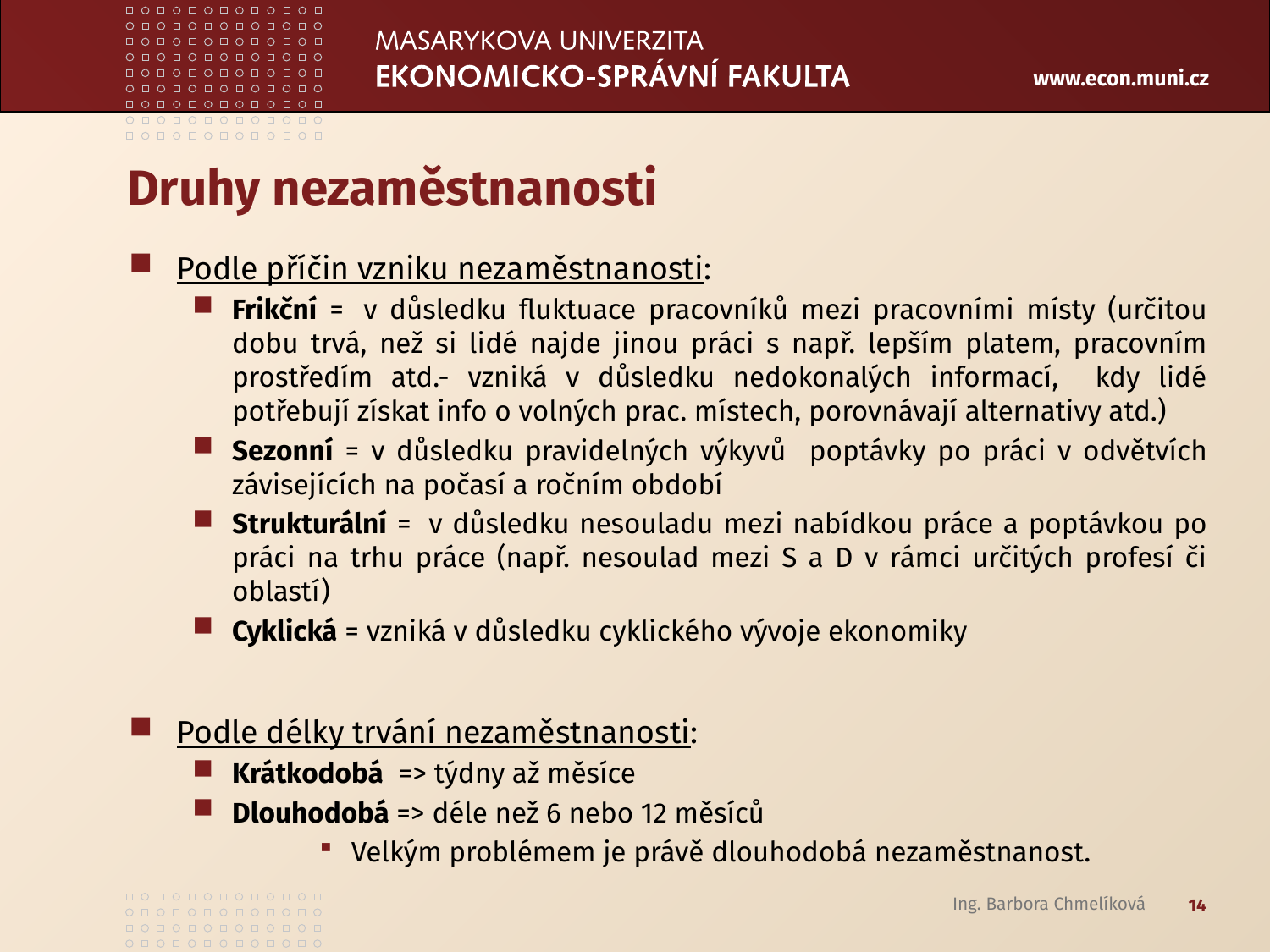

# Druhy nezaměstnanosti
Podle příčin vzniku nezaměstnanosti:
Frikční =  v důsledku fluktuace pracovníků mezi pracovními místy (určitou dobu trvá, než si lidé najde jinou práci s např. lepším platem, pracovním prostředím atd.- vzniká v důsledku nedokonalých informací,  kdy lidé potřebují získat info o volných prac. místech, porovnávají alternativy atd.)
Sezonní = v důsledku pravidelných výkyvů  poptávky po práci v odvětvích závisejících na počasí a ročním období
Strukturální =  v důsledku nesouladu mezi nabídkou práce a poptávkou po práci na trhu práce (např. nesoulad mezi S a D v rámci určitých profesí či oblastí)
Cyklická = vzniká v důsledku cyklického vývoje ekonomiky

Podle délky trvání nezaměstnanosti:
Krátkodobá  => týdny až měsíce
Dlouhodobá => déle než 6 nebo 12 měsíců
Velkým problémem je právě dlouhodobá nezaměstnanost.
Ing. Barbora Chmelíková
14